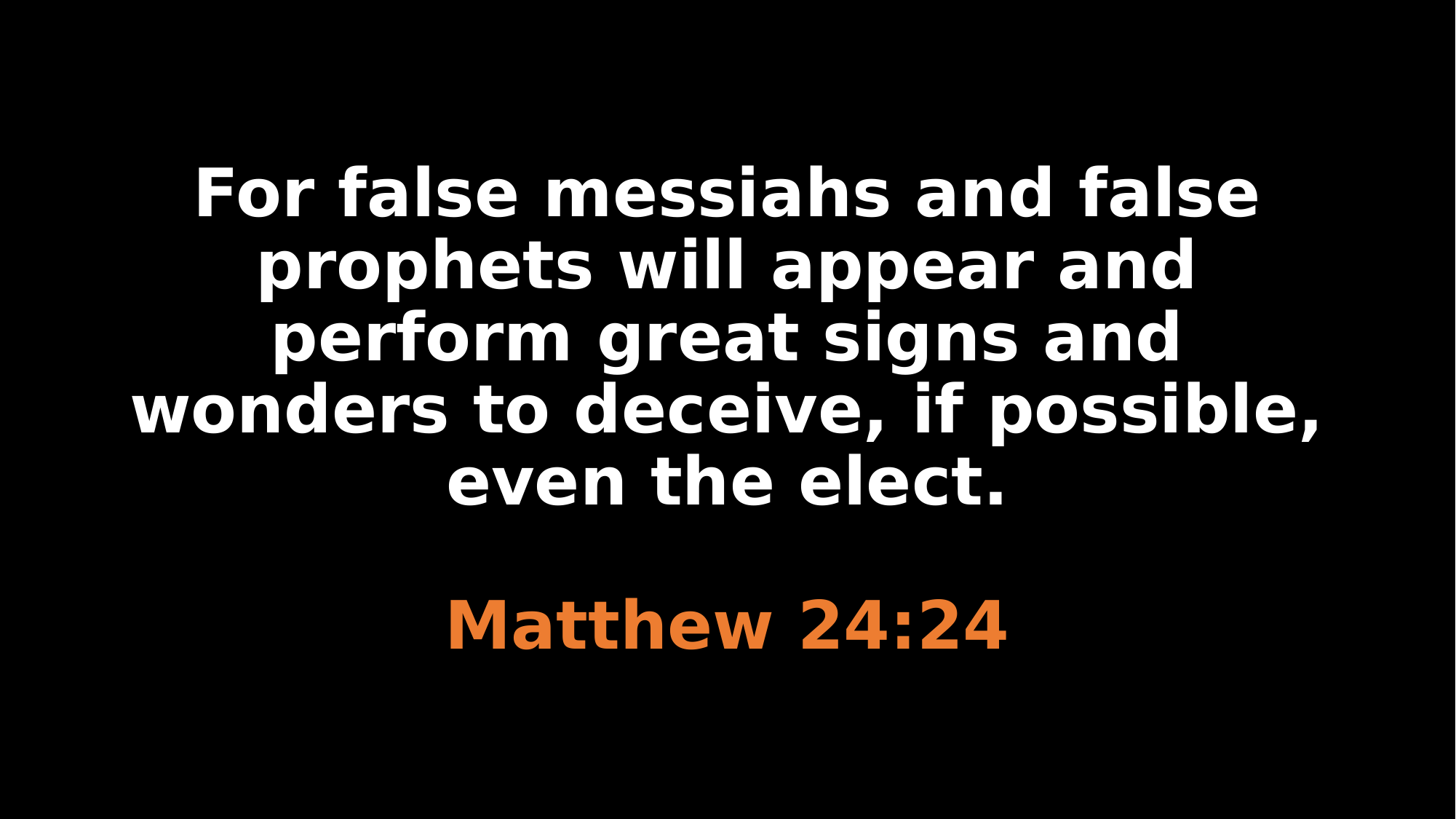

# For false messiahs and false prophets will appear and perform great signs and wonders to deceive, if possible, even the elect. Matthew 24:24